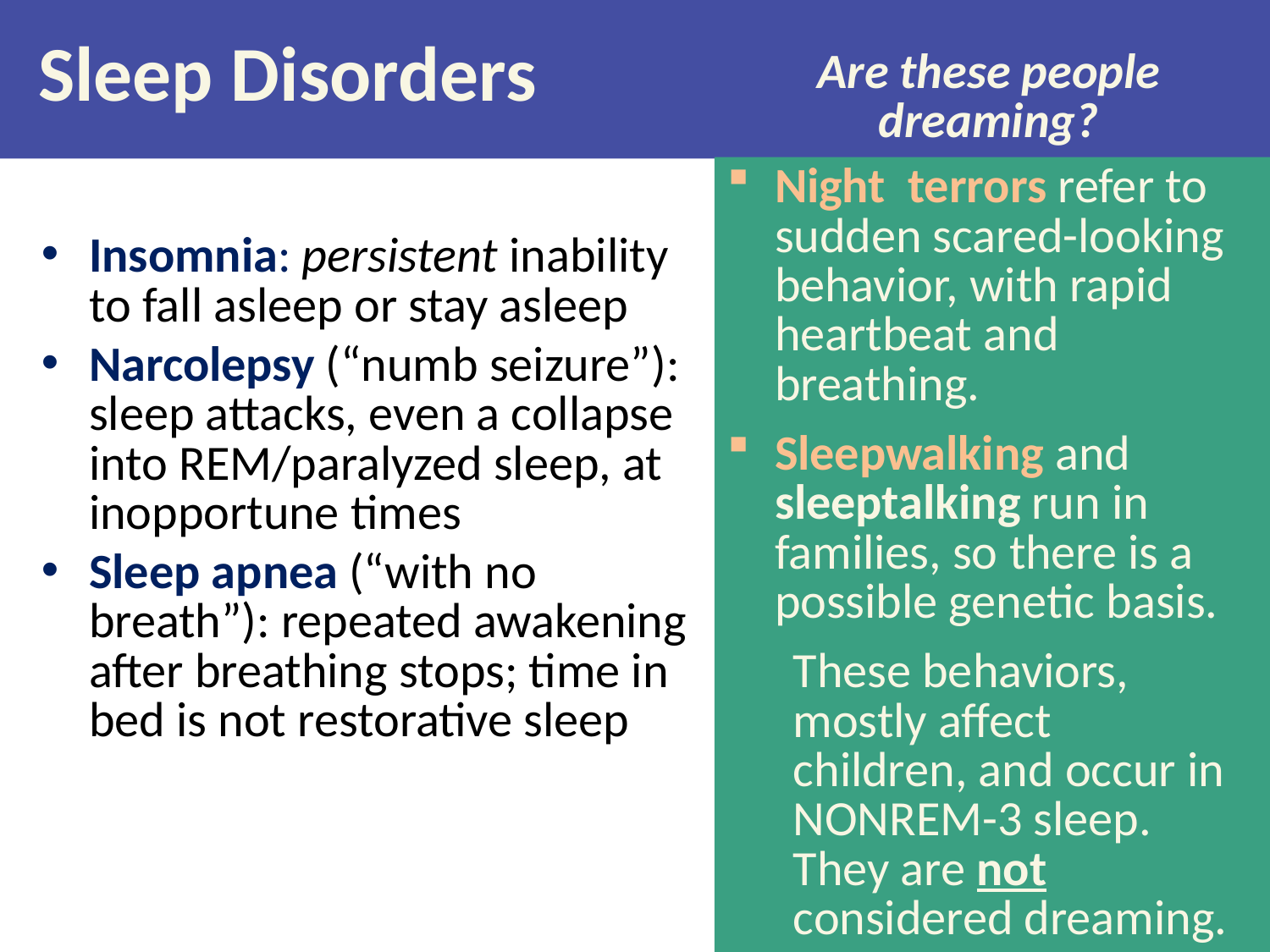

# Sleep Disorders
Are these people dreaming?
Night  terrors refer to sudden scared-looking behavior, with rapid heartbeat and breathing.
Sleepwalking and sleeptalking run in families, so there is a possible genetic basis.
Insomnia: persistent inability to fall asleep or stay asleep
Narcolepsy (“numb seizure”): sleep attacks, even a collapse into REM/paralyzed sleep, at inopportune times
Sleep apnea (“with no breath”): repeated awakening after breathing stops; time in bed is not restorative sleep
These behaviors, mostly affect children, and occur in NONREM-3 sleep. They are not considered dreaming.